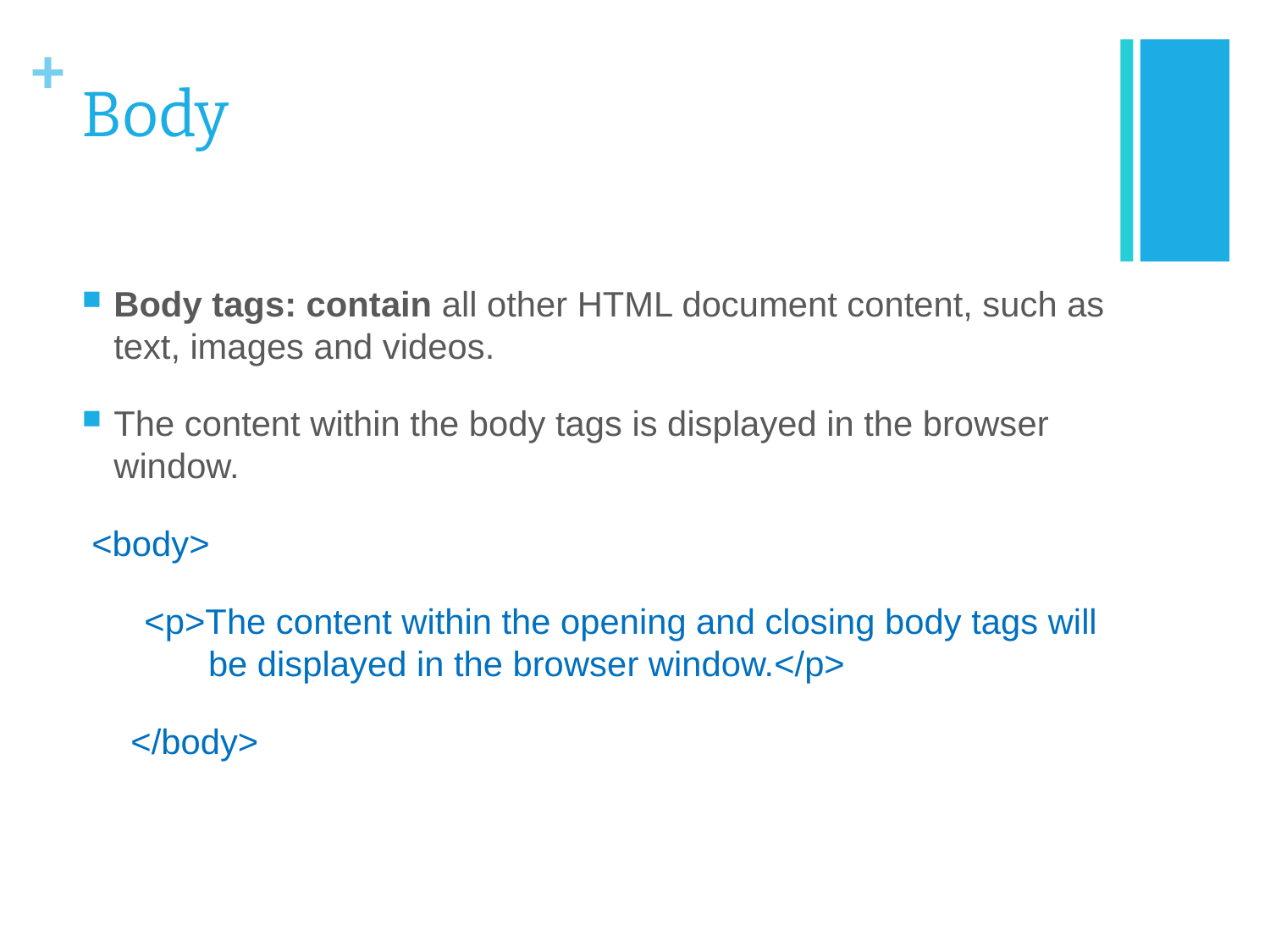

# Body
Body tags: contain all other HTML document content, such as text, images and videos.
The content within the body tags is displayed in the browser window.
 <body>
<p>The content within the opening and closing body tags will be displayed in the browser window.</p>
     </body>